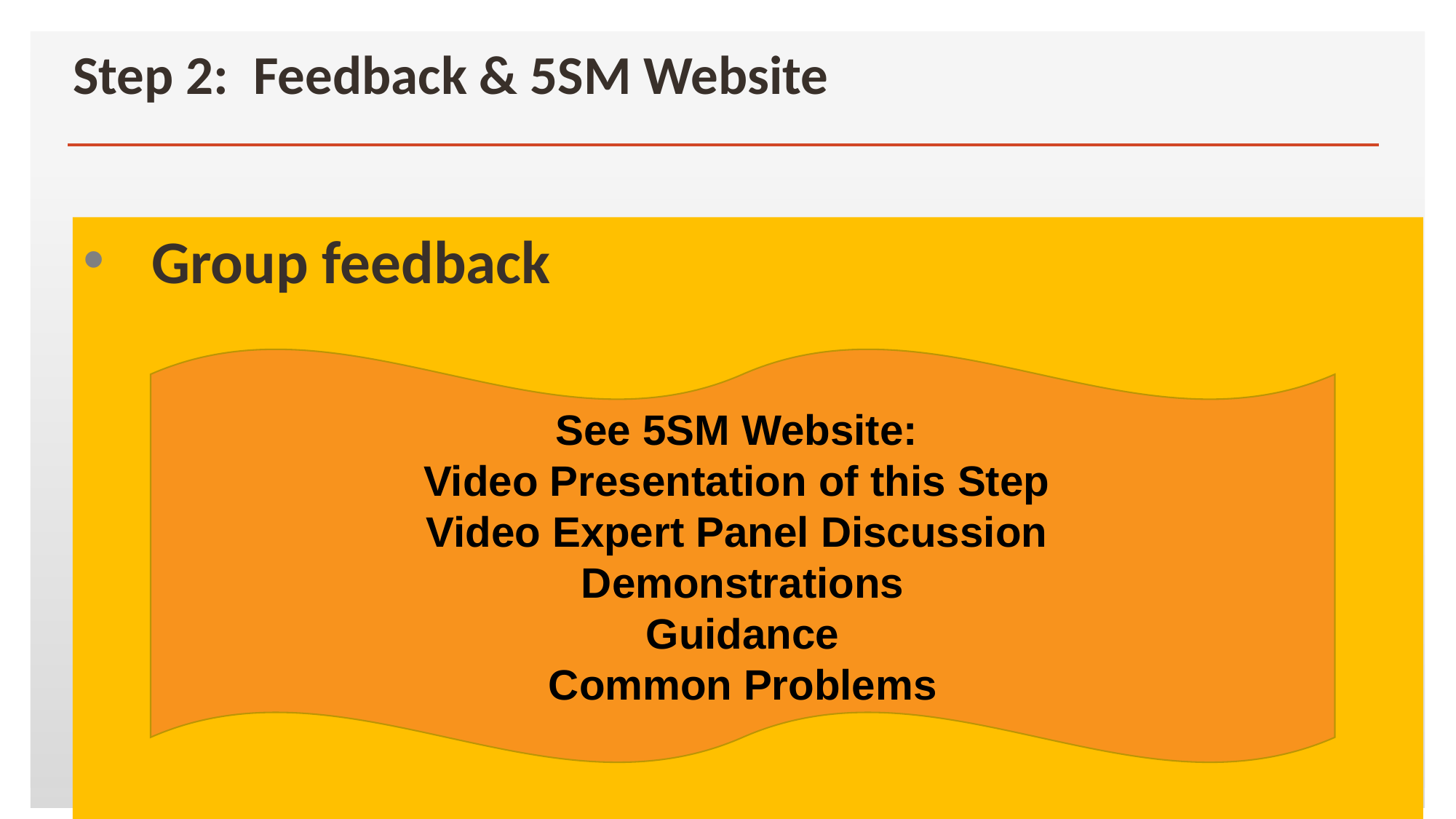

# Step 2:  Feedback & 5SM Website
Group feedback

See 5SM Website:
Video Presentation of this Step
Video Expert Panel Discussion
Demonstrations
Guidance
Common Problems